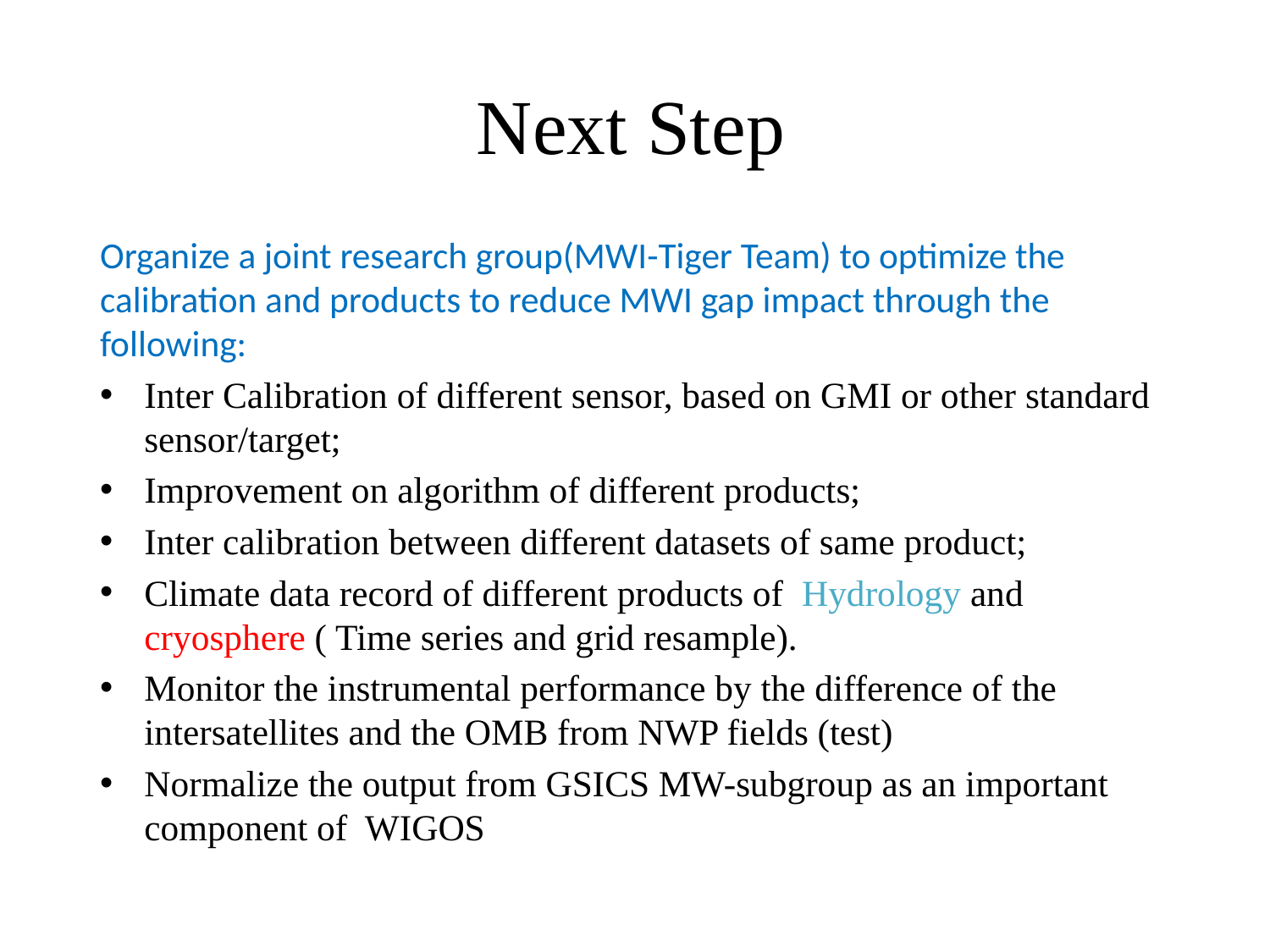

# Next Step
Organize a joint research group(MWI-Tiger Team) to optimize the calibration and products to reduce MWI gap impact through the following:
Inter Calibration of different sensor, based on GMI or other standard sensor/target;
Improvement on algorithm of different products;
Inter calibration between different datasets of same product;
Climate data record of different products of  Hydrology and cryosphere ( Time series and grid resample).
Monitor the instrumental performance by the difference of the intersatellites and the OMB from NWP fields (test)
Normalize the output from GSICS MW-subgroup as an important component of  WIGOS